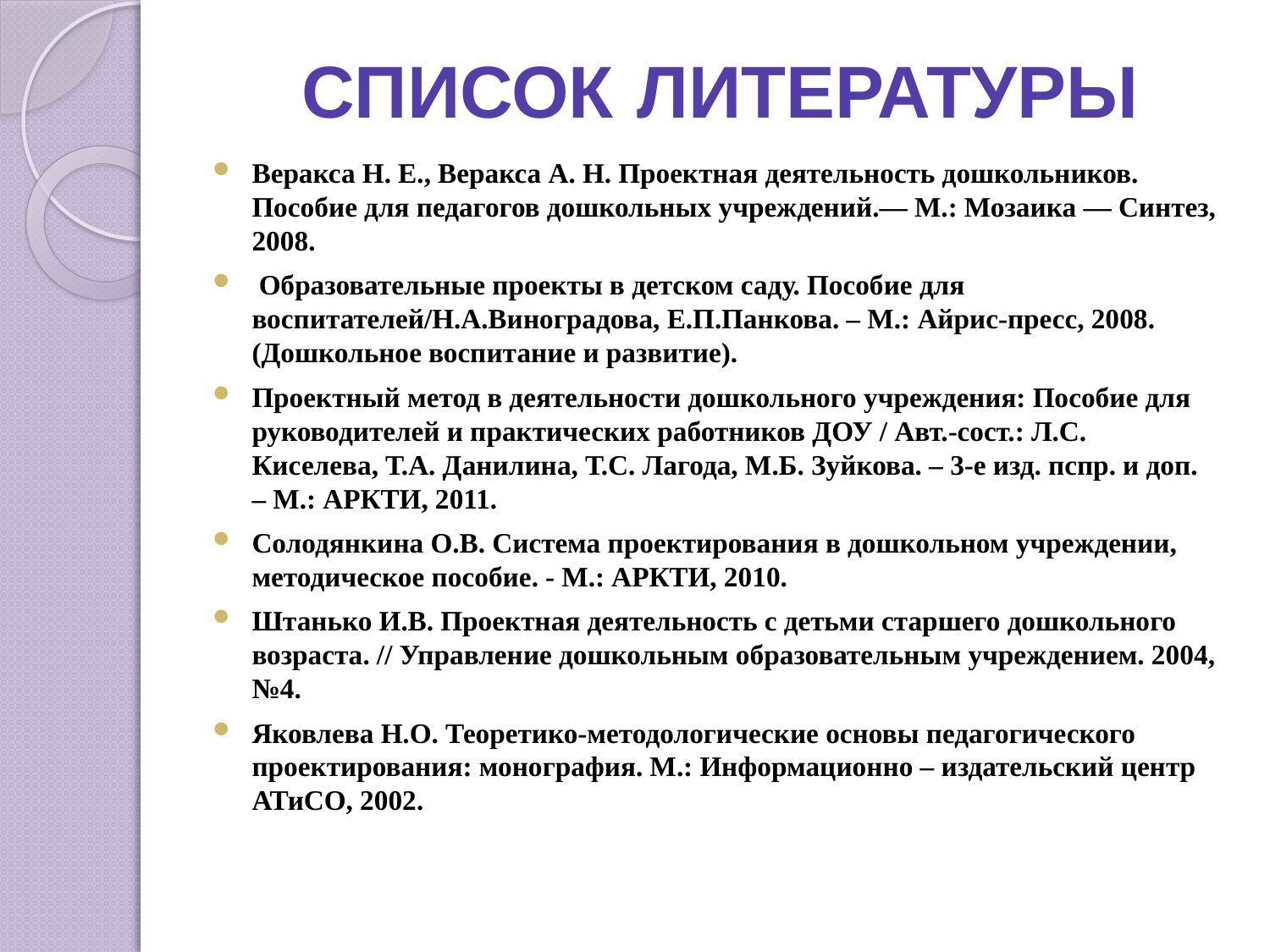

# СПИСОК ЛИТЕРАТУРЫ
Веракса Н. Е., Веракса А. Н. Проектная деятельность дошкольников. Пособие для педагогов дошкольных учреждений.— М.: Мозаика — Синтез, 2008.
 Образовательные проекты в детском саду. Пособие для воспитателей/Н.А.Виноградова, Е.П.Панкова. – М.: Айрис-пресс, 2008. (Дошкольное воспитание и развитие).
Проектный метод в деятельности дошкольного учреждения: Пособие для руководителей и практических работников ДОУ / Авт.-сост.: Л.С. Киселева, Т.А. Данилина, Т.С. Лагода, М.Б. Зуйкова. – 3-е изд. пспр. и доп. – М.: АРКТИ, 2011.
Солодянкина О.В. Система проектирования в дошкольном учреждении, методическое пособие. - М.: АРКТИ, 2010.
Штанько И.В. Проектная деятельность с детьми старшего дошкольного возраста. // Управление дошкольным образовательным учреждением. 2004, №4.
Яковлева Н.О. Теоретико-методологические основы педагогического проектирования: монография. М.: Информационно – издательский центр АТиСО, 2002.